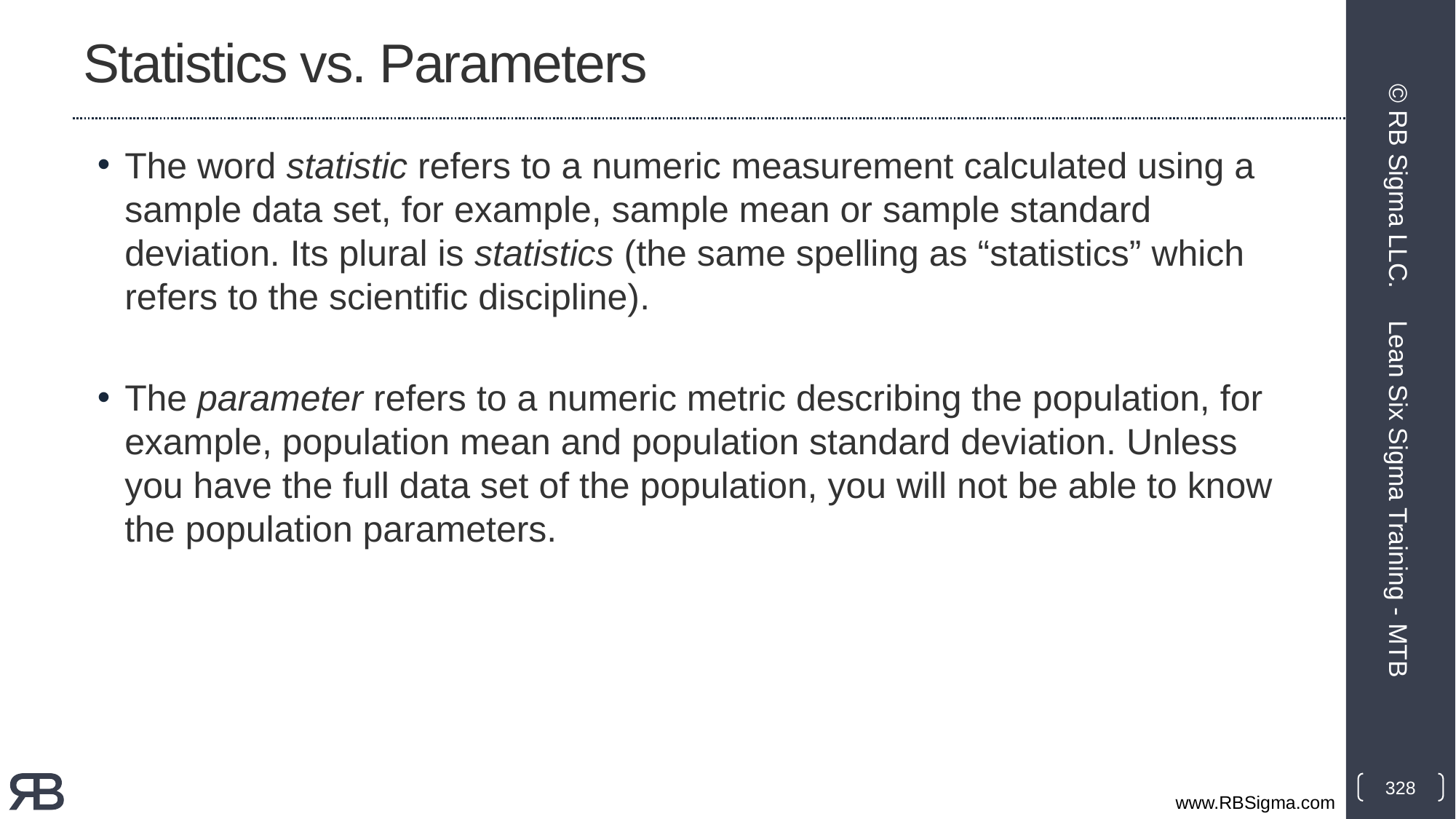

# Statistics vs. Parameters
The word statistic refers to a numeric measurement calculated using a sample data set, for example, sample mean or sample standard deviation. Its plural is statistics (the same spelling as “statistics” which refers to the scientific discipline).

The parameter refers to a numeric metric describing the population, for example, population mean and population standard deviation. Unless you have the full data set of the population, you will not be able to know the population parameters.
© RB Sigma LLC.
Lean Six Sigma Training - MTB
328